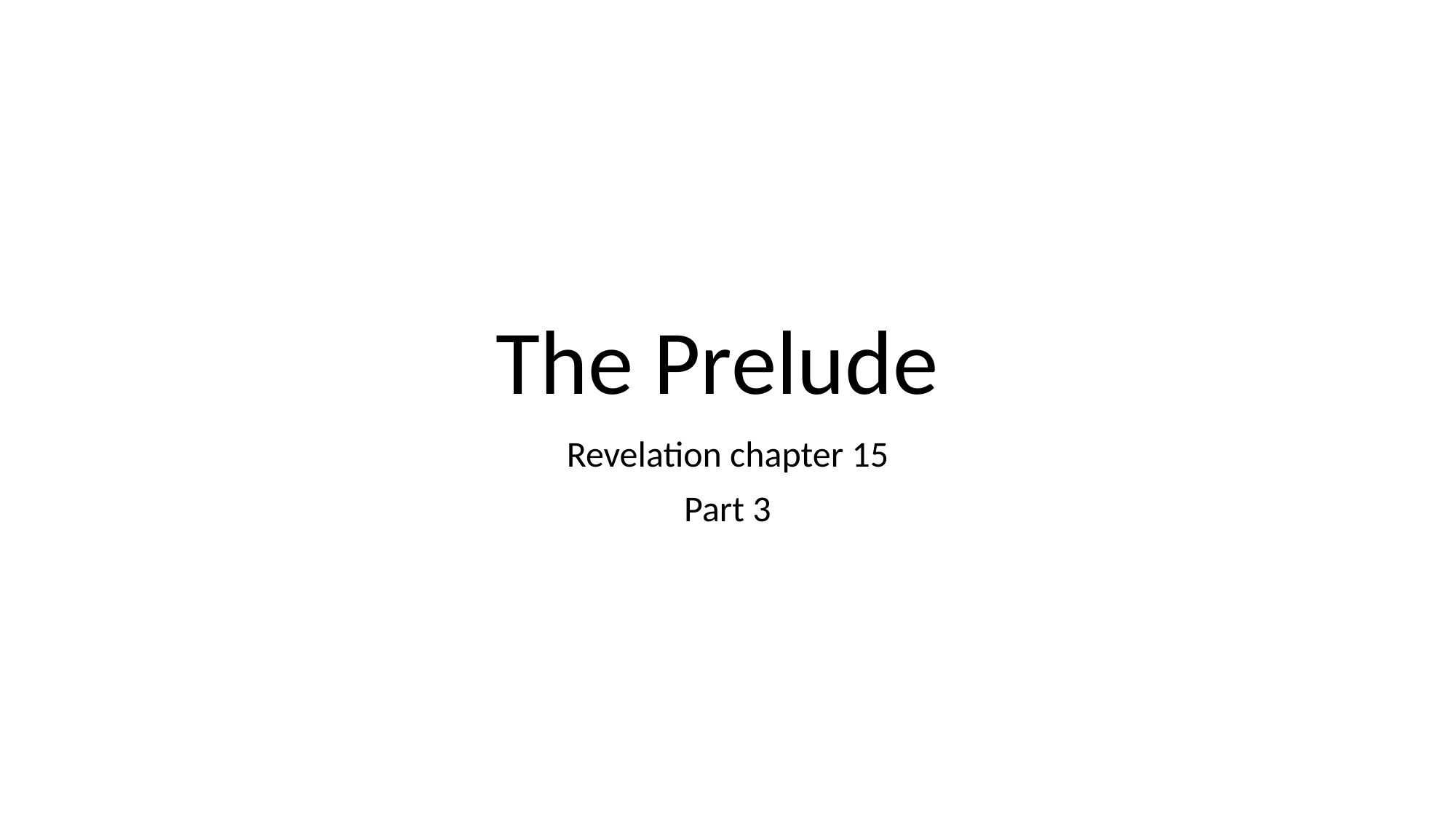

# The Prelude
Revelation chapter 15
Part 3